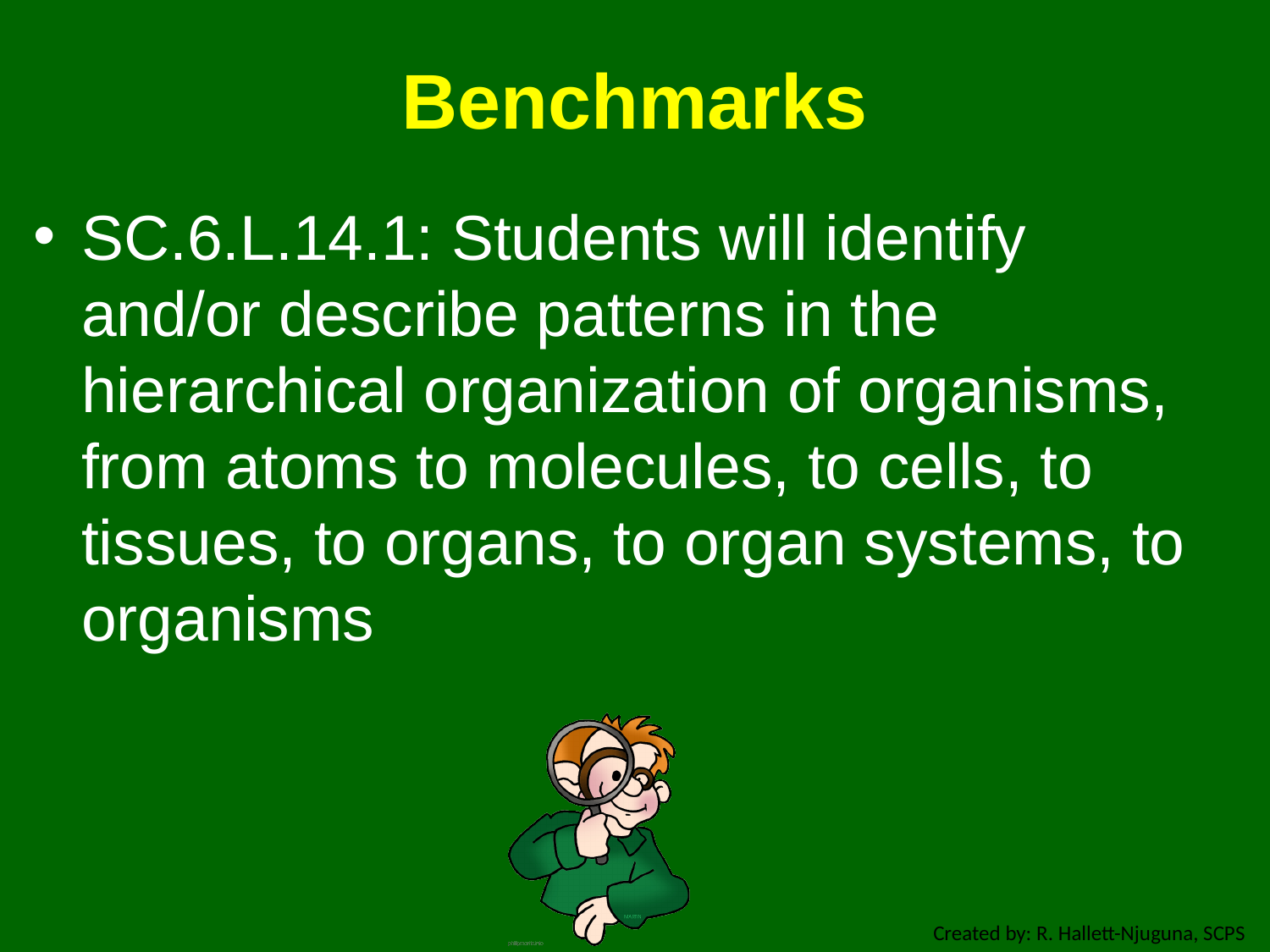

# Benchmarks
SC.6.L.14.1: Students will identify and/or describe patterns in the hierarchical organization of organisms, from atoms to molecules, to cells, to tissues, to organs, to organ systems, to organisms